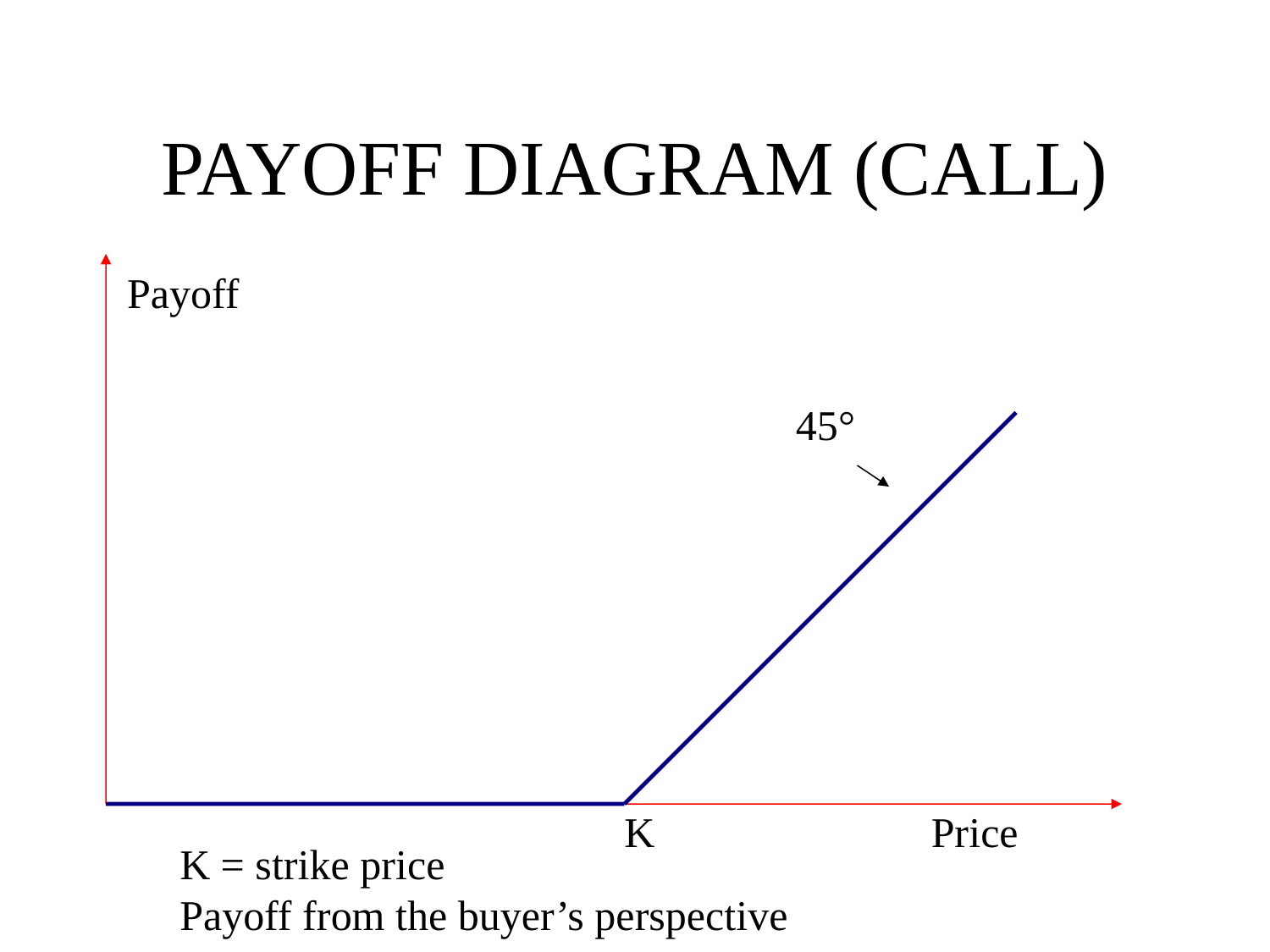

# PAYOFF DIAGRAM (CALL)

Payoff
45°

K
Price

K = strike price
Payoff from the buyer’s perspective